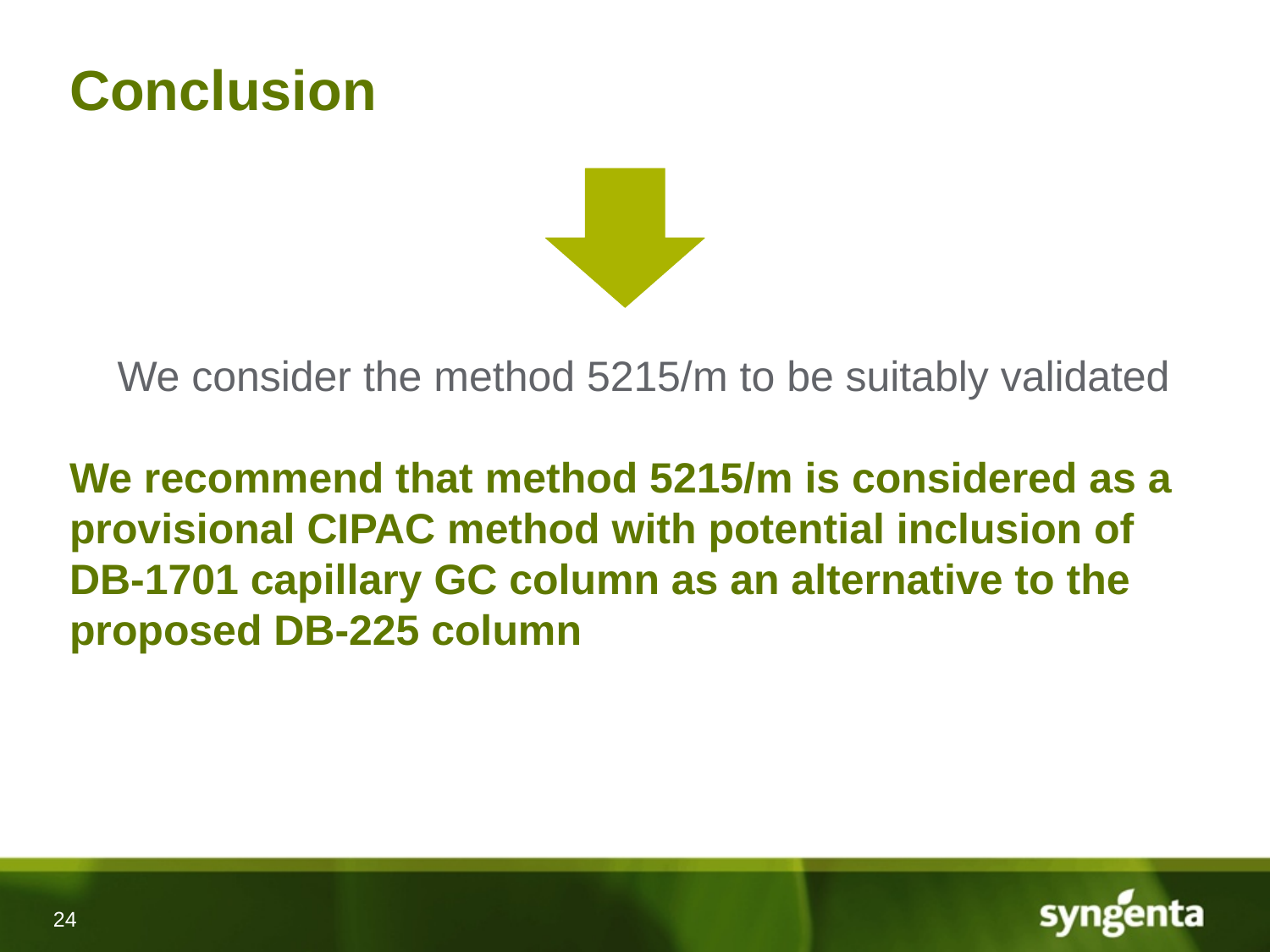

# Conclusion

We consider the method 5215/m to be suitably validated

We recommend that method 5215/m is considered as a provisional CIPAC method with potential inclusion of  DB-1701 capillary GC column as an alternative to the proposed DB-225 column